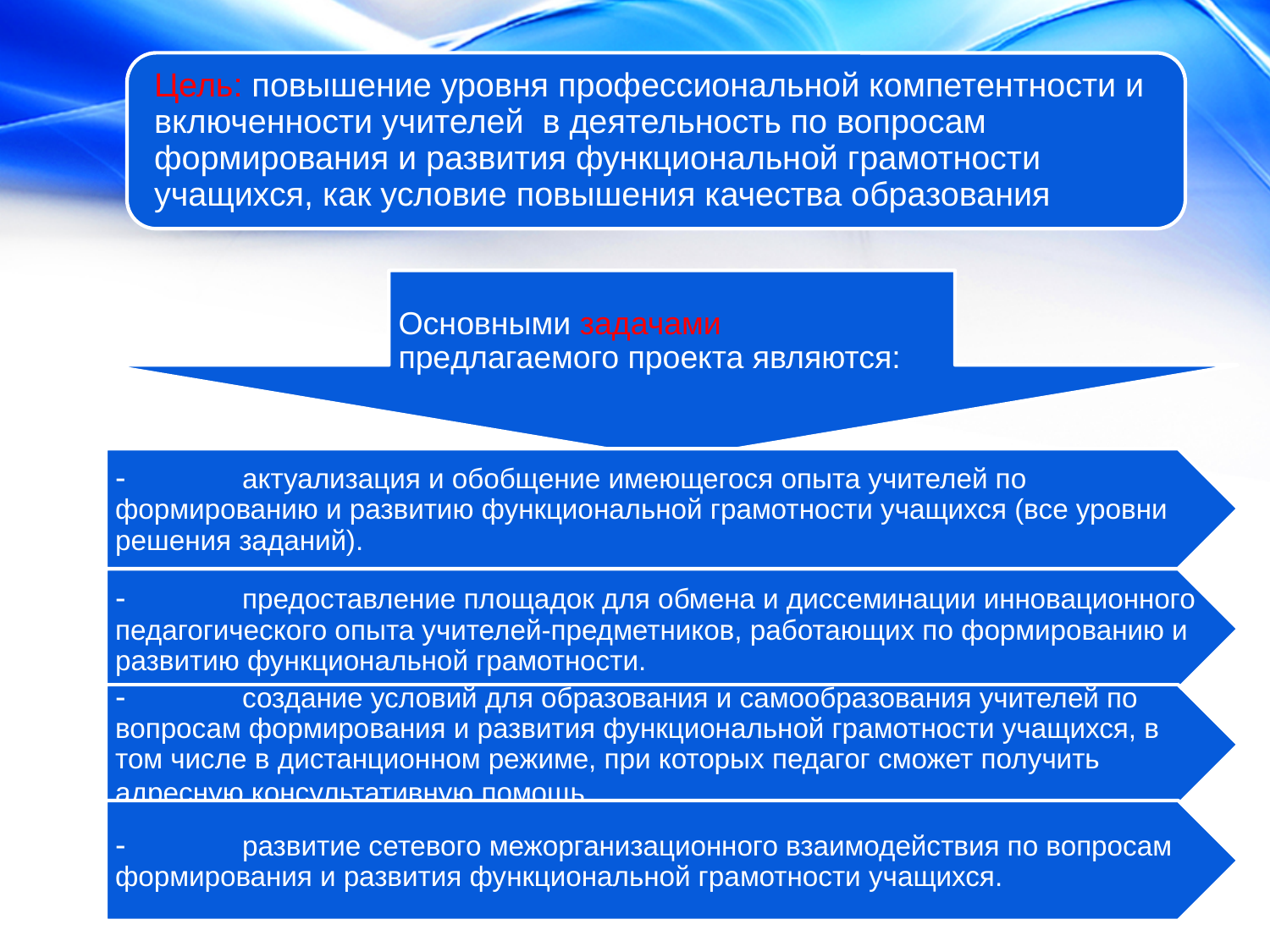

Цель: повышение уровня профессиональной компетентности и включенности учителей  в деятельность по вопросам формирования и развития функциональной грамотности учащихся, как условие повышения качества образования
Основными задачами предлагаемого проекта являются:
-	актуализация и обобщение имеющегося опыта учителей по формированию и развитию функциональной грамотности учащихся (все уровни решения заданий).
-	предоставление площадок для обмена и диссеминации инновационного педагогического опыта учителей-предметников, работающих по формированию и развитию функциональной грамотности.
-	создание условий для образования и самообразования учителей по  вопросам формирования и развития функциональной грамотности учащихся, в том числе в дистанционном режиме, при которых педагог сможет получить адресную консультативную помощь.
-	развитие сетевого межорганизационного взаимодействия по вопросам формирования и развития функциональной грамотности учащихся.